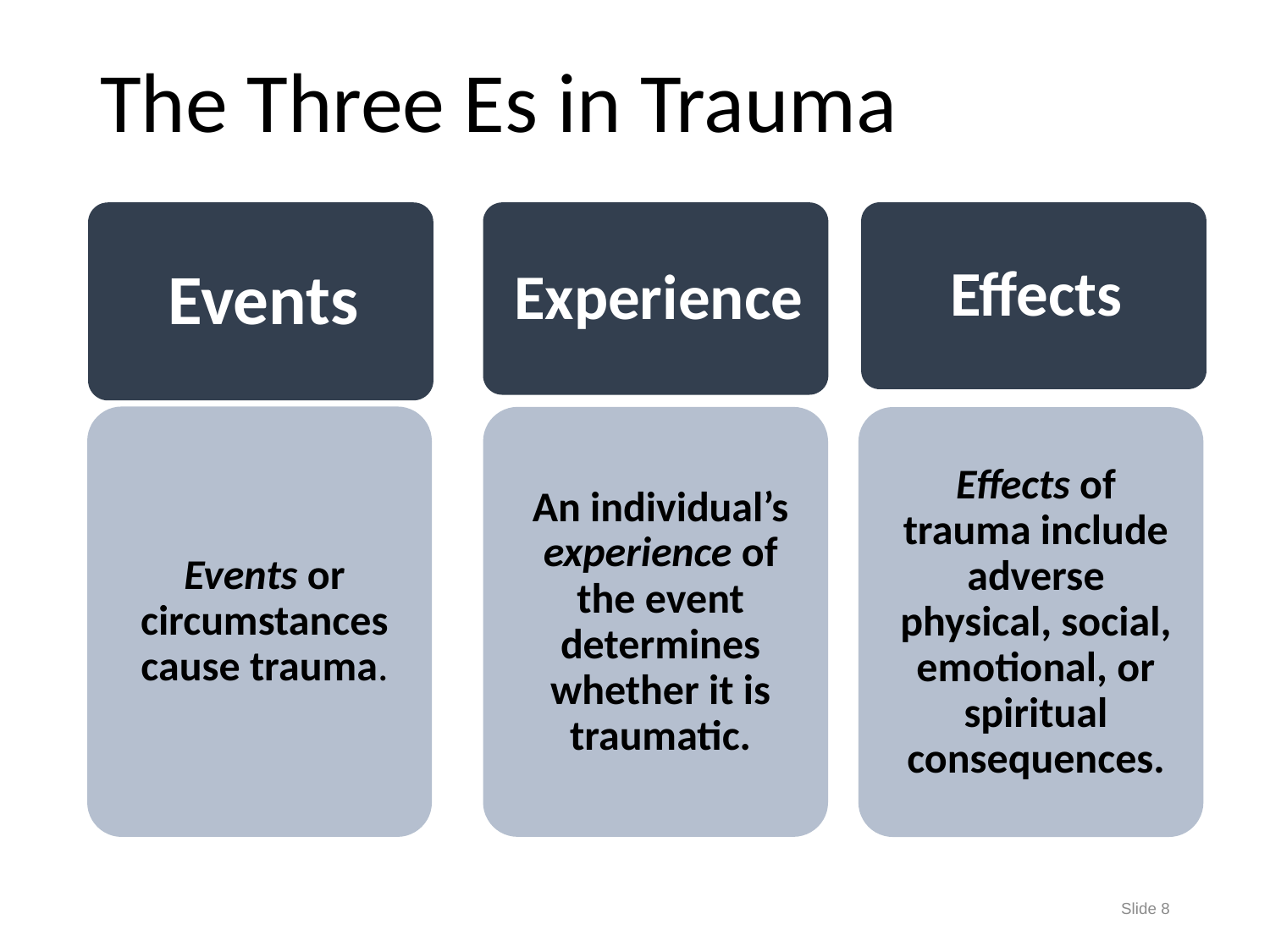

# The Three Es in Trauma
Events
Events or circumstances cause trauma.
Experience
An individual’s experience of the event determines whether it is traumatic.
Effects
Effects of trauma include adverse physical, social, emotional, or spiritual consequences.
Slide 8